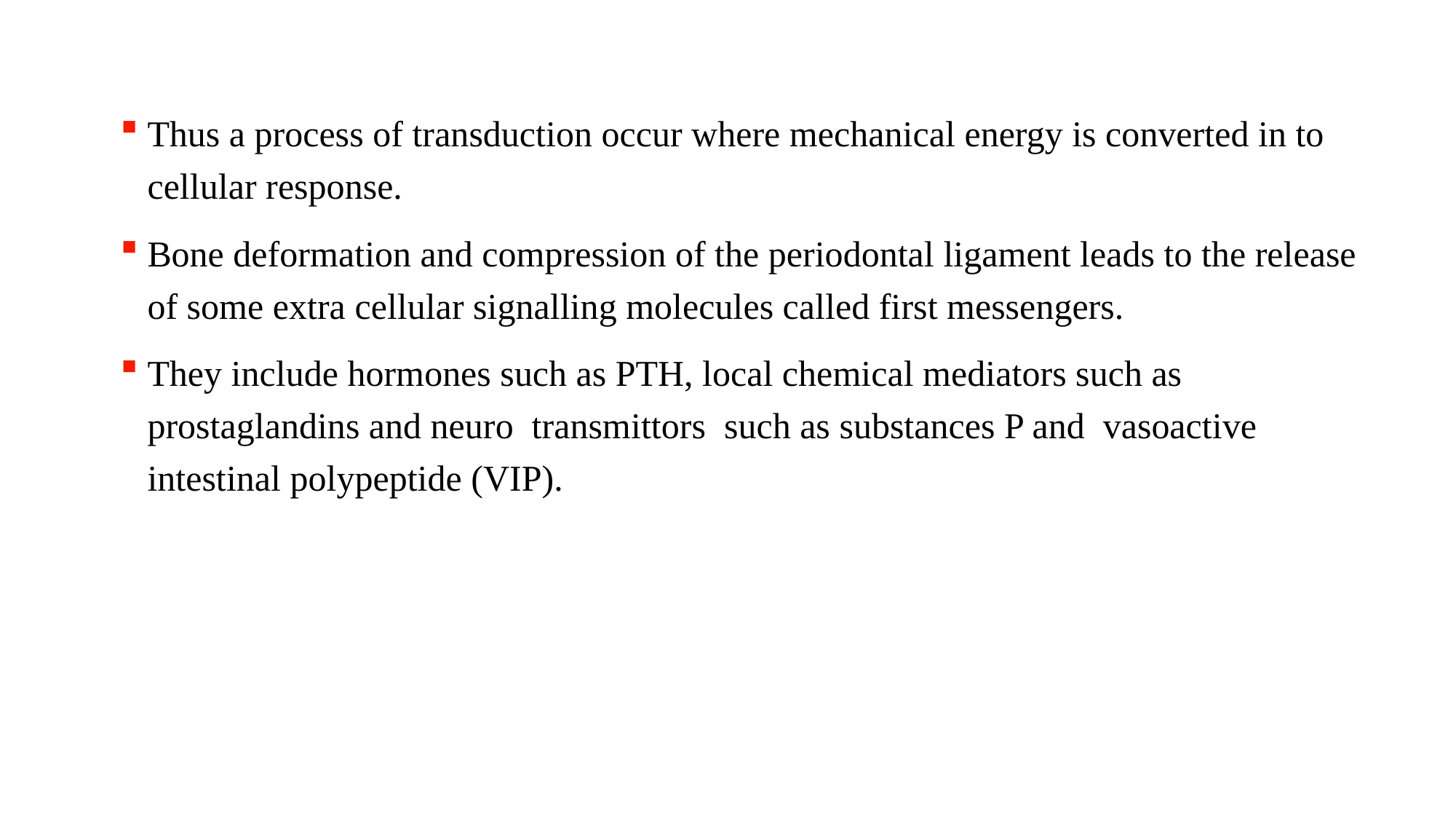

Thus a process of transduction occur where mechanical energy is converted in to cellular response.
Bone deformation and compression of the periodontal ligament leads to the release of some extra cellular signalling molecules called first messengers.
They include hormones such as PTH, local chemical mediators such as prostaglandins and neuro  transmittors  such as substances P and  vasoactive intestinal polypeptide (VIP).